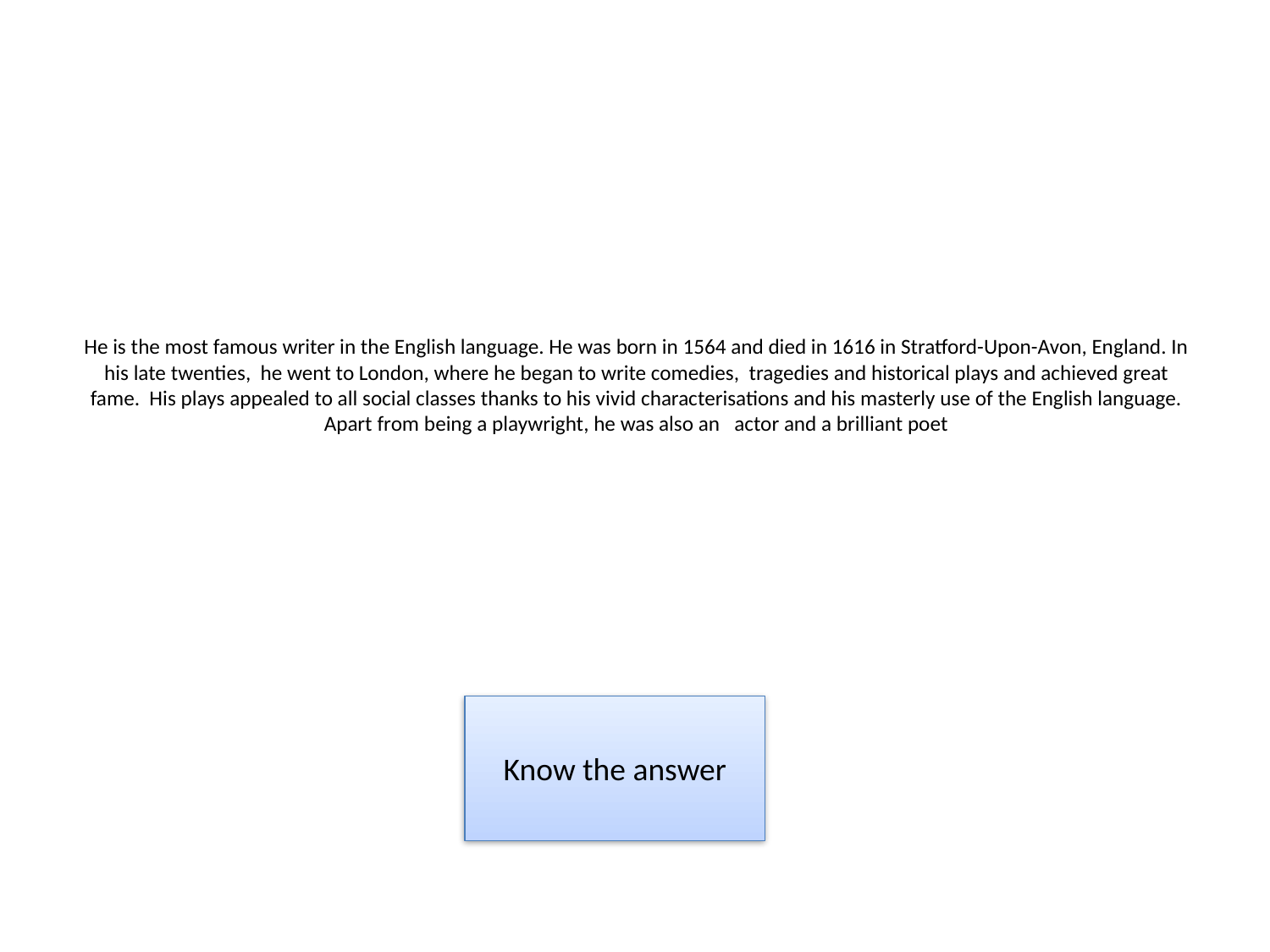

# He is the most famous writer in the English language. He was born in 1564 and died in 1616 in Stratford-Upon-Avon, England. In his late twenties,  he went to London, where he began to write comedies,  tragedies and historical plays and achieved great fame.  His plays appealed to all social classes thanks to his vivid characterisations and his masterly use of the English language. Apart from being a playwright, he was also an   actor and a brilliant poet